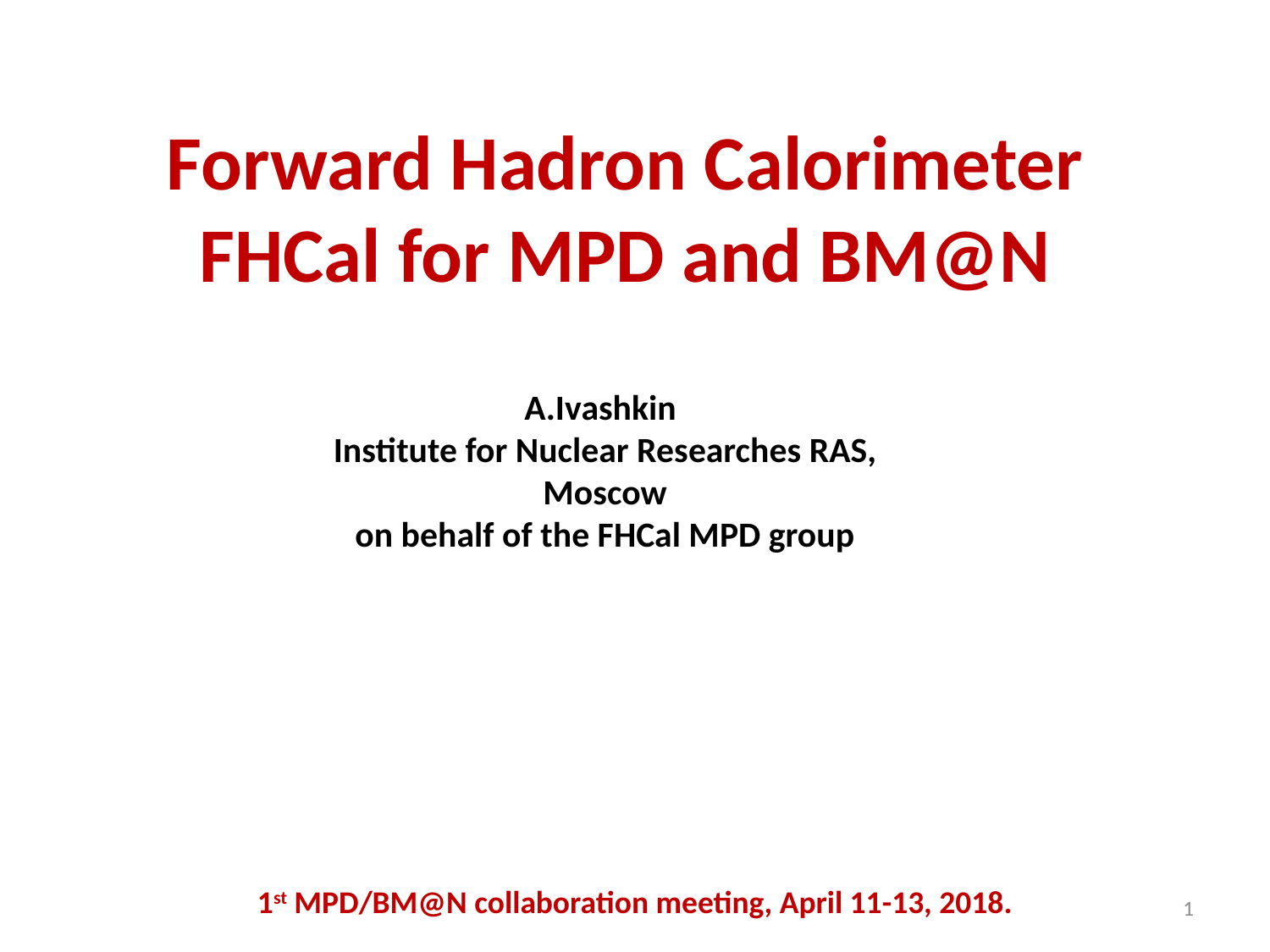

# Forward Hadron Calorimeter FHCal for MPD and BM@N
A.Ivashkin
Institute for Nuclear Researches RAS, Moscow
on behalf of the FHCal MPD group
1st MPD/BM@N collaboration meeting, April 11-13, 2018.
1